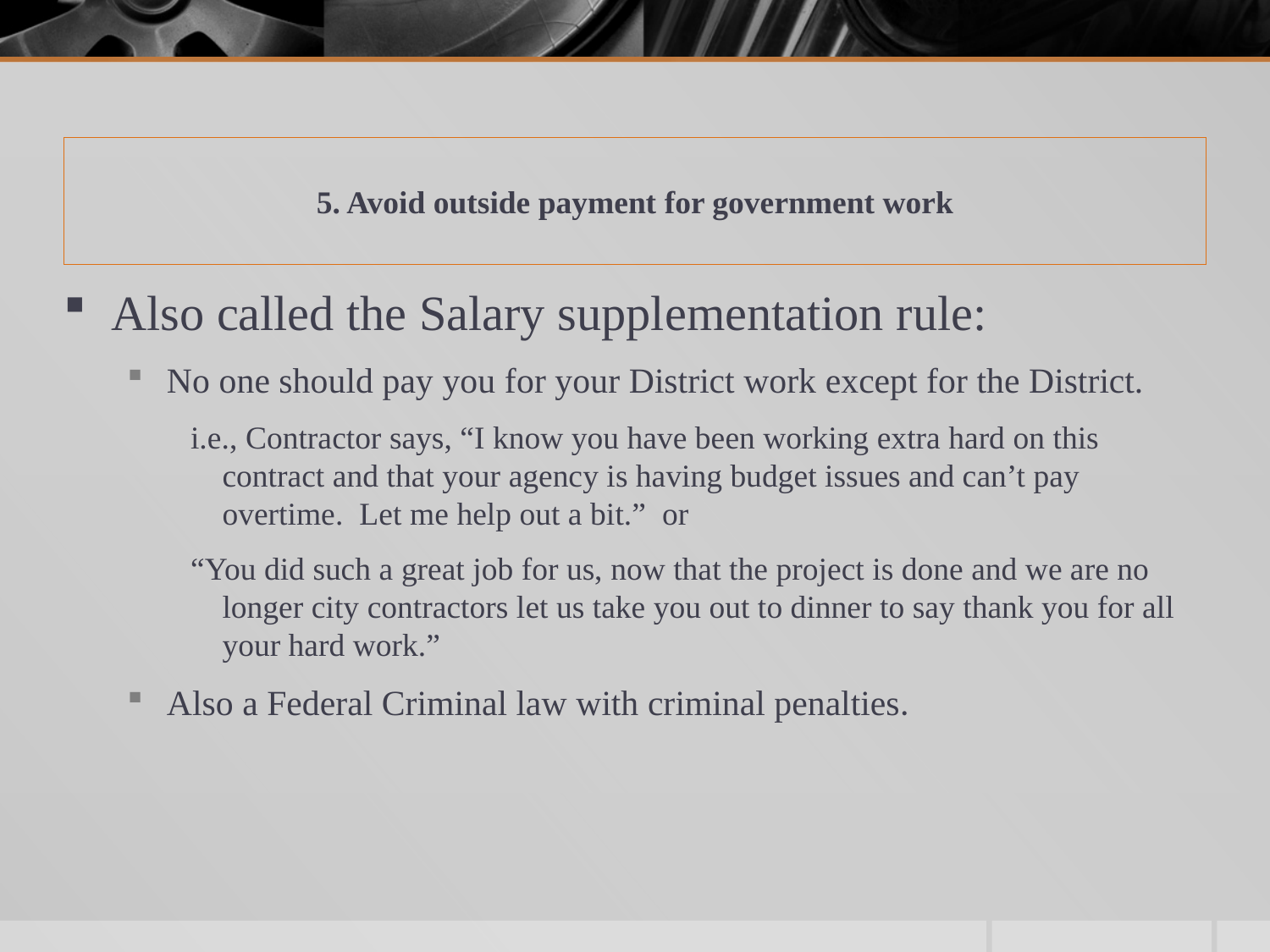

# 5. Avoid outside payment for government work
Also called the Salary supplementation rule:
No one should pay you for your District work except for the District.
i.e., Contractor says, “I know you have been working extra hard on this contract and that your agency is having budget issues and can’t pay overtime.  Let me help out a bit.”  or
“You did such a great job for us, now that the project is done and we are no longer city contractors let us take you out to dinner to say thank you for all your hard work.”
Also a Federal Criminal law with criminal penalties.